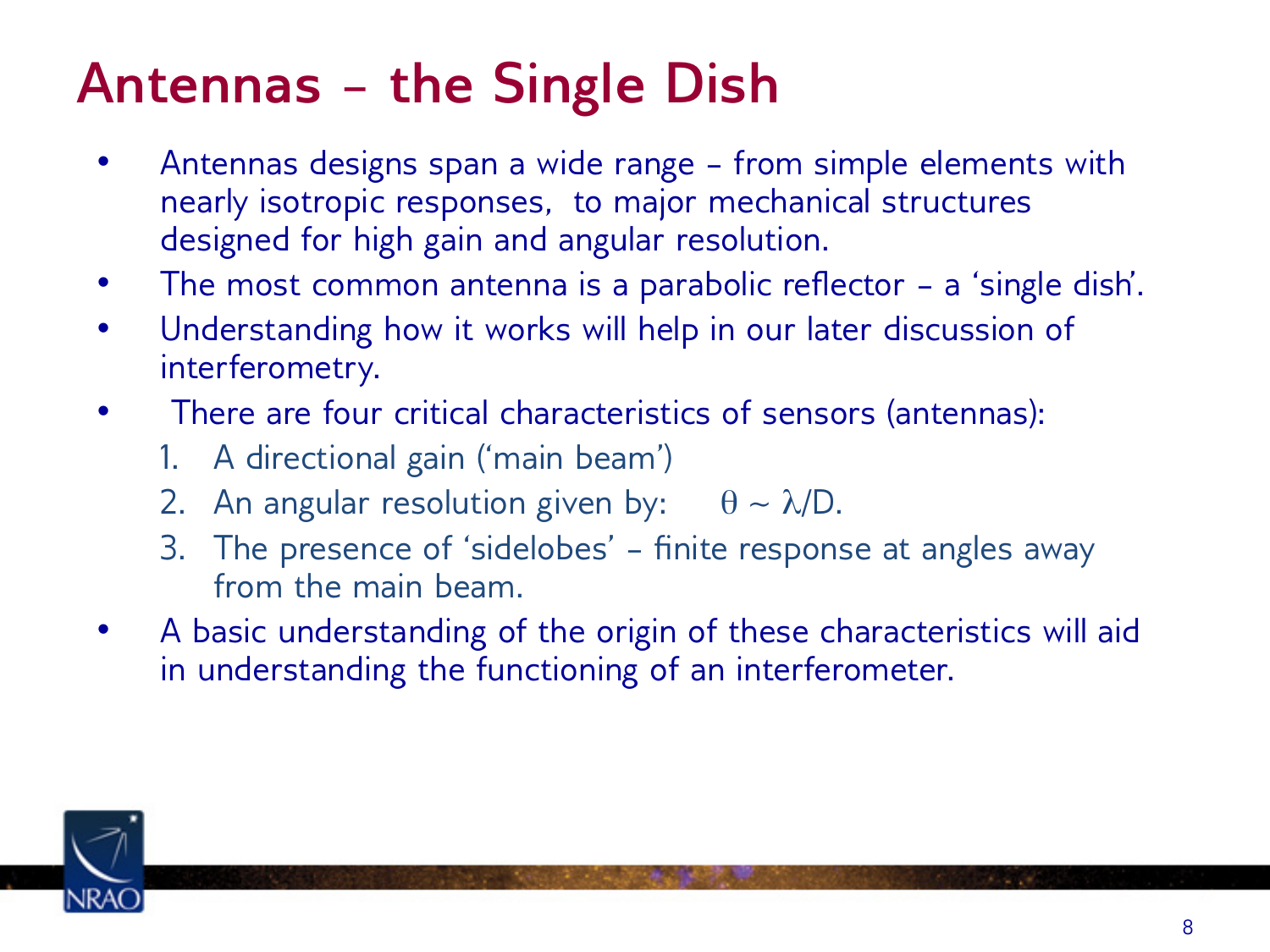

# Antennas – the Single Dish
Antennas designs span a wide range – from simple elements with nearly isotropic responses,  to major mechanical structures designed for high gain and angular resolution.
The most common antenna is a parabolic reflector – a ‘single dish’.
Understanding how it works will help in our later discussion of interferometry.
 There are four critical characteristics of sensors (antennas):
A directional gain (‘main beam’)
An angular resolution given by:     θ ~ λ/D.
The presence of ‘sidelobes’ – finite response at angles away from the main beam.
A basic understanding of the origin of these characteristics will aid in understanding the functioning of an interferometer.
8